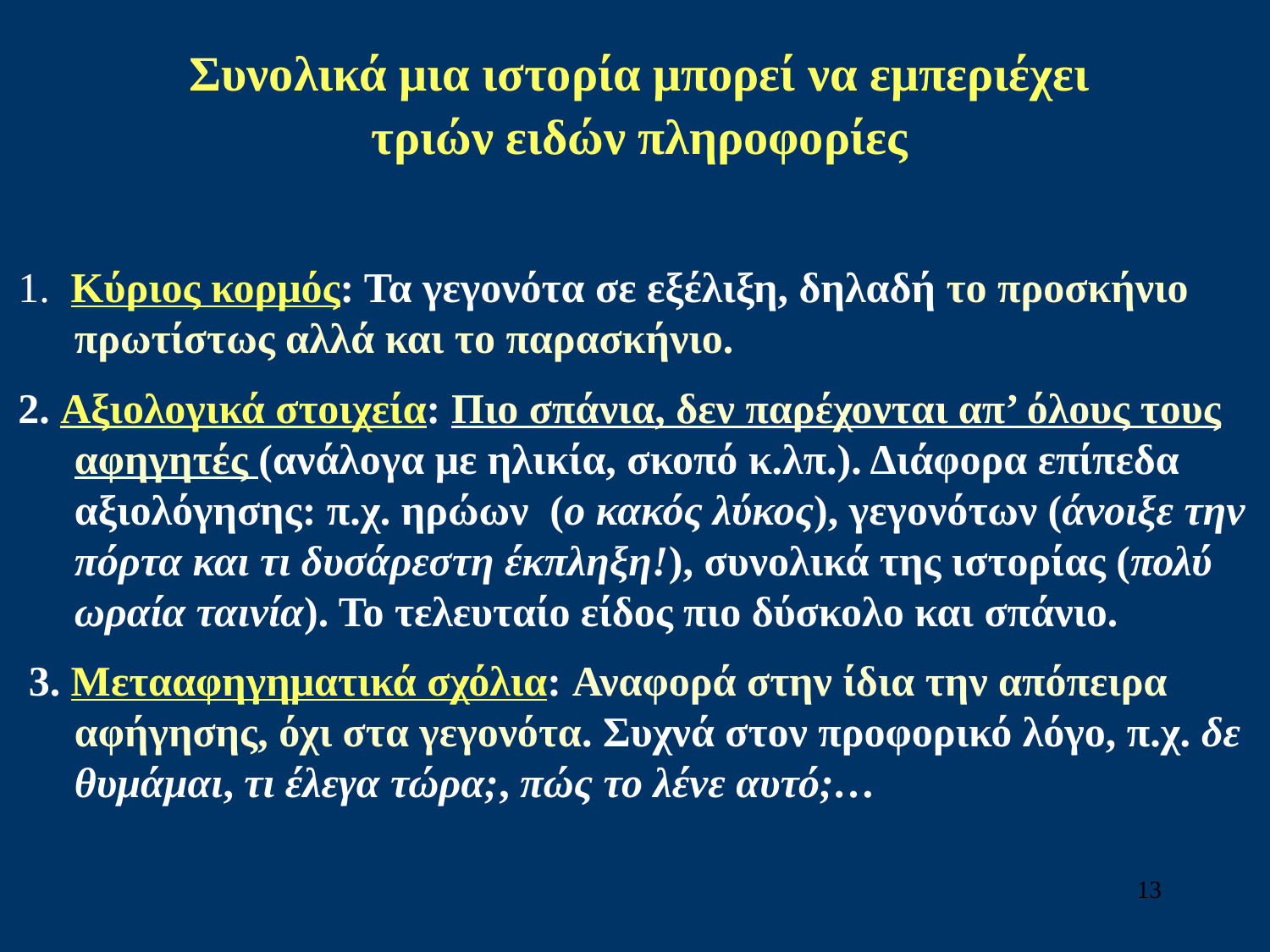

Συνολικά μια ιστορία μπορεί να εμπεριέχει
τριών ειδών πληροφορίες
1.  Κύριος κορμός: Τα γεγονότα σε εξέλιξη, δηλαδή το προσκήνιο πρωτίστως αλλά και το παρασκήνιο.
2. Αξιολογικά στοιχεία: Πιο σπάνια, δεν παρέχονται απ’ όλους τους αφηγητές (ανάλογα με ηλικία, σκοπό κ.λπ.). Διάφορα επίπεδα αξιολόγησης: π.χ. ηρώων  (ο κακός λύκος), γεγονότων (άνοιξε την πόρτα και τι δυσάρεστη έκπληξη!), συνολικά της ιστορίας (πολύ ωραία ταινία). Το τελευταίο είδος πιο δύσκολο και σπάνιο.
 3. Μετααφηγηματικά σχόλια: Αναφορά στην ίδια την απόπειρα αφήγησης, όχι στα γεγονότα. Συχνά στον προφορικό λόγο, π.χ. δε θυμάμαι, τι έλεγα τώρα;, πώς το λένε αυτό;…

13